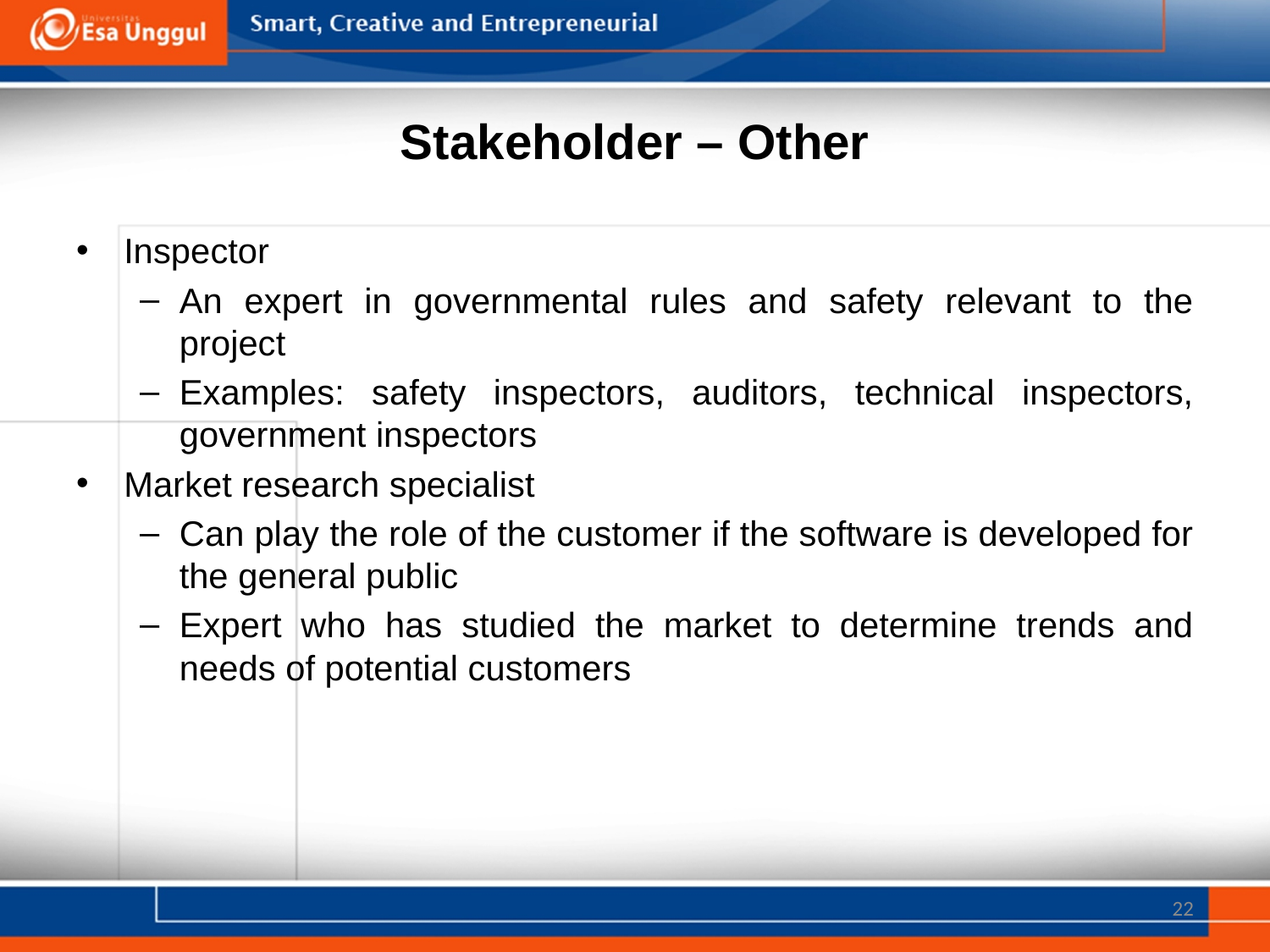

# Stakeholder – Other
Inspector
An expert in governmental rules and safety relevant to the project
Examples: safety inspectors, auditors, technical inspectors, government inspectors
Market research specialist
Can play the role of the customer if the software is developed for the general public
Expert who has studied the market to determine trends and needs of potential customers
22